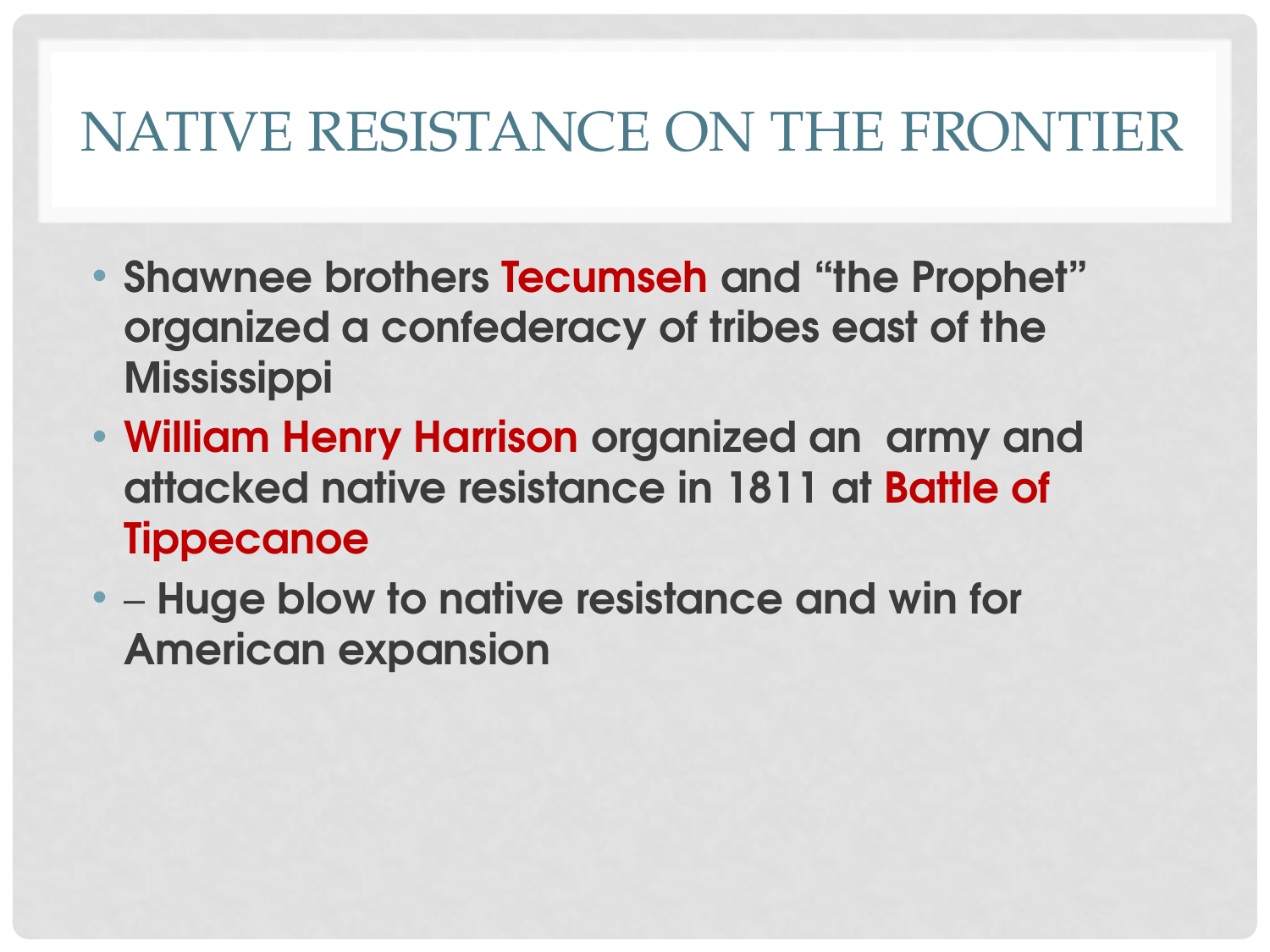

# Native Resistance on the Frontier
Shawnee brothers Tecumseh and “the Prophet” organized a confederacy of tribes east of the Mississippi
William Henry Harrison organized an  army and attacked native resistance in 1811 at Battle of Tippecanoe
– Huge blow to native resistance and win for American expansion